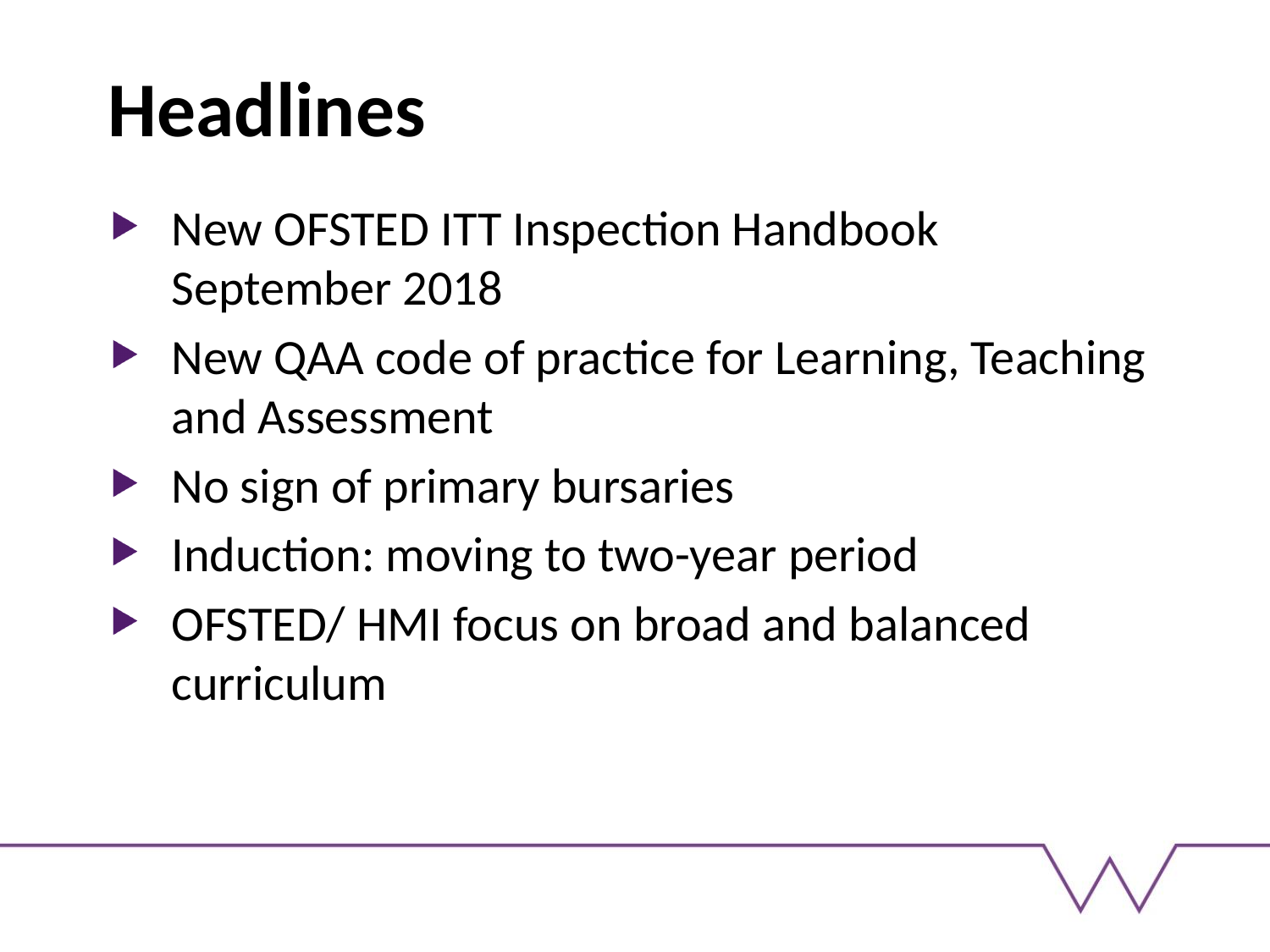

# Headlines
New OFSTED ITT Inspection Handbook September 2018
New QAA code of practice for Learning, Teaching and Assessment
No sign of primary bursaries
Induction: moving to two-year period
OFSTED/ HMI focus on broad and balanced curriculum